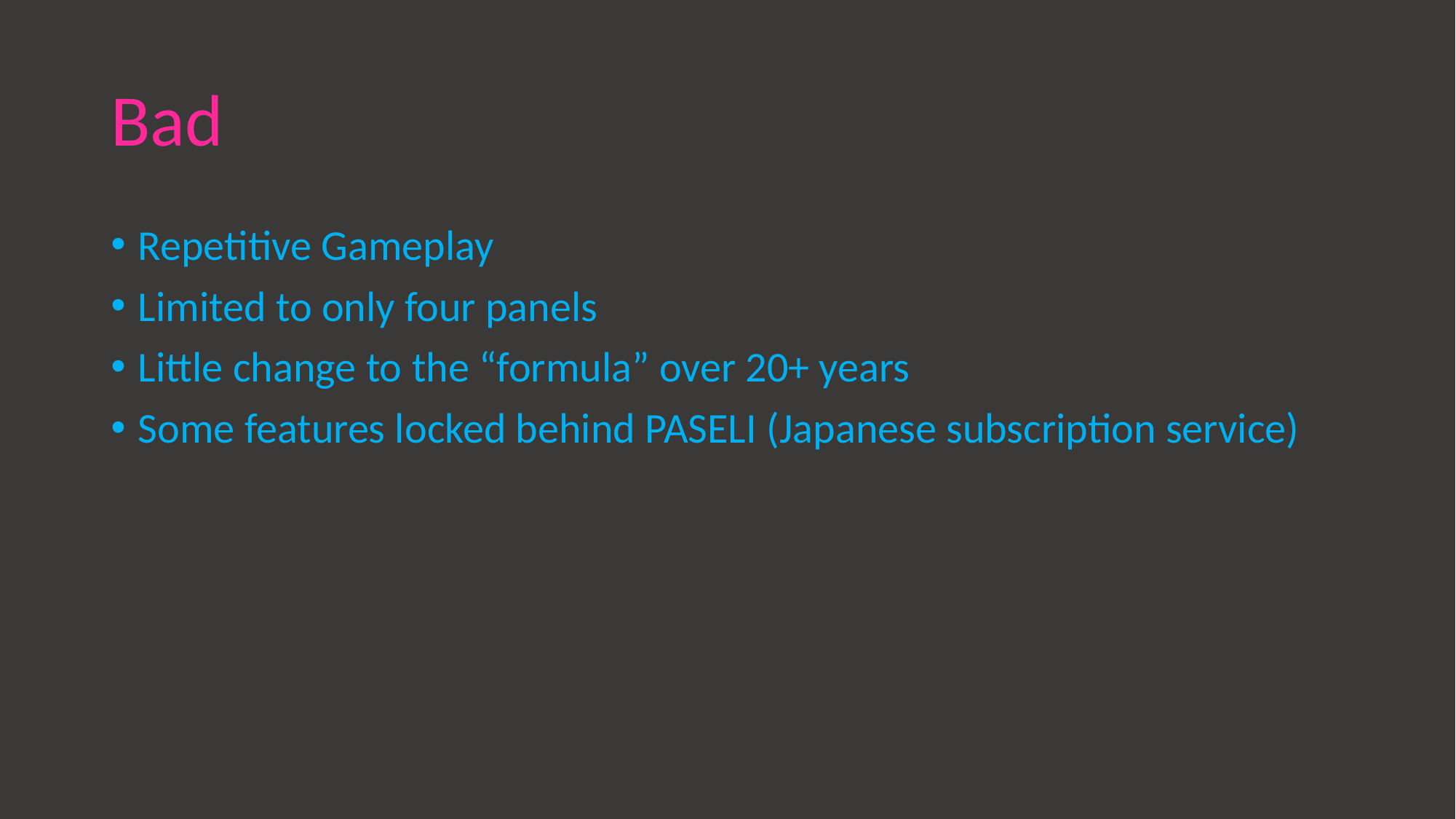

# Bad
Repetitive Gameplay
Limited to only four panels
Little change to the “formula” over 20+ years
Some features locked behind PASELI (Japanese subscription service)